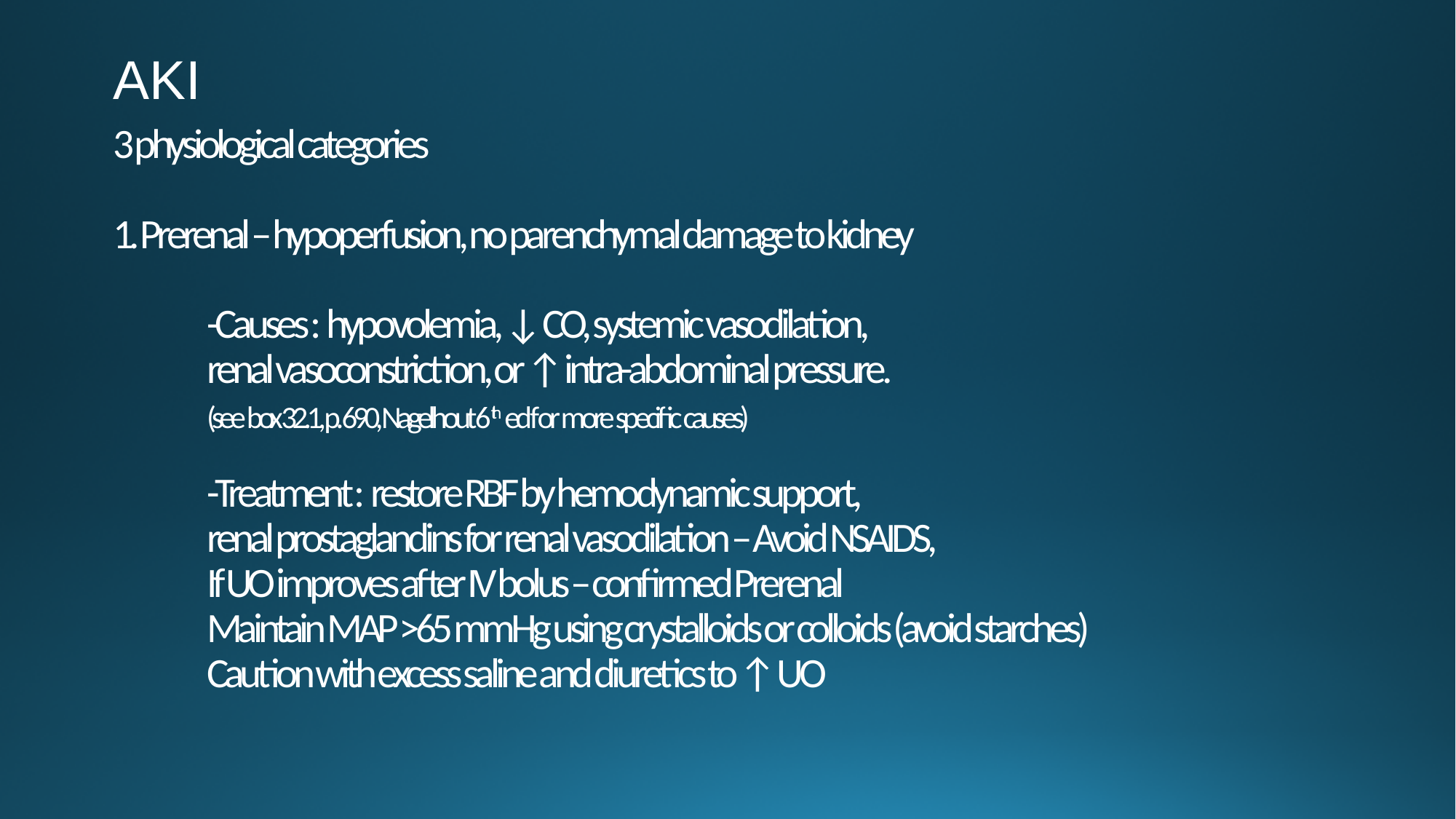

AKI
# 3 physiological categories 1. Prerenal – hypoperfusion, no parenchymal damage to kidney -Causes :  hypovolemia, ↓ CO, systemic vasodilation, renal vasoconstriction, or ↑ intra-abdominal pressure. (see  box 32.1, p. 690, Nagelhout 6th ed f or  more  specific  causes) -Treatment :  restore RBF by hemodynamic support, renal prostaglandins for renal vasodilation – Avoid NSAIDS, If UO improves after IV bolus – confirmed Prerenal Maintain MAP >65 mmHg using crystalloids or colloids (avoid starches) Caution with excess saline and diuretics to ↑ UO